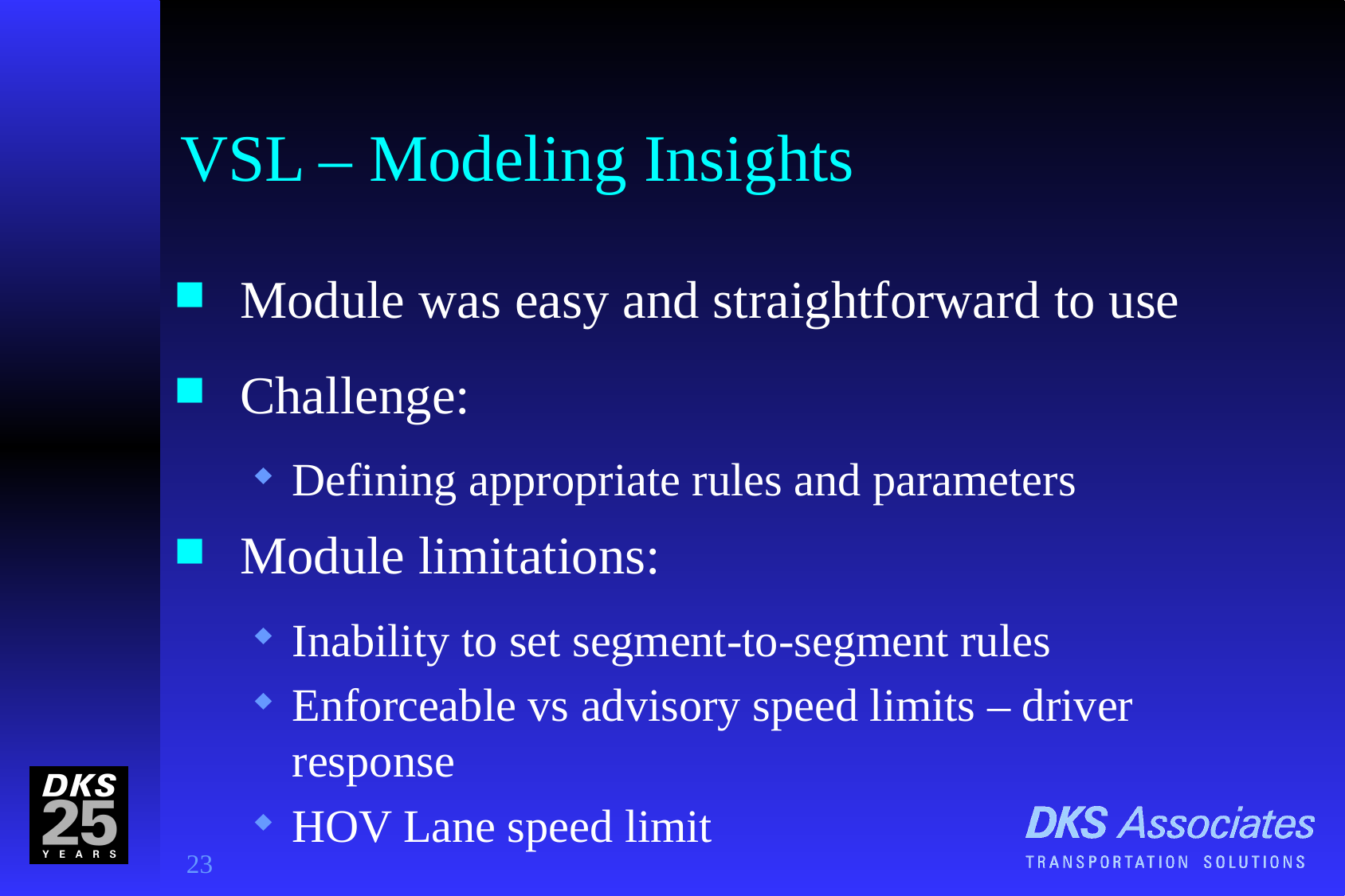

# VSL – Modeling Insights
Module was easy and straightforward to use
Challenge:
Defining appropriate rules and parameters
Module limitations:
Inability to set segment-to-segment rules
Enforceable vs advisory speed limits – driver response
HOV Lane speed limit
23